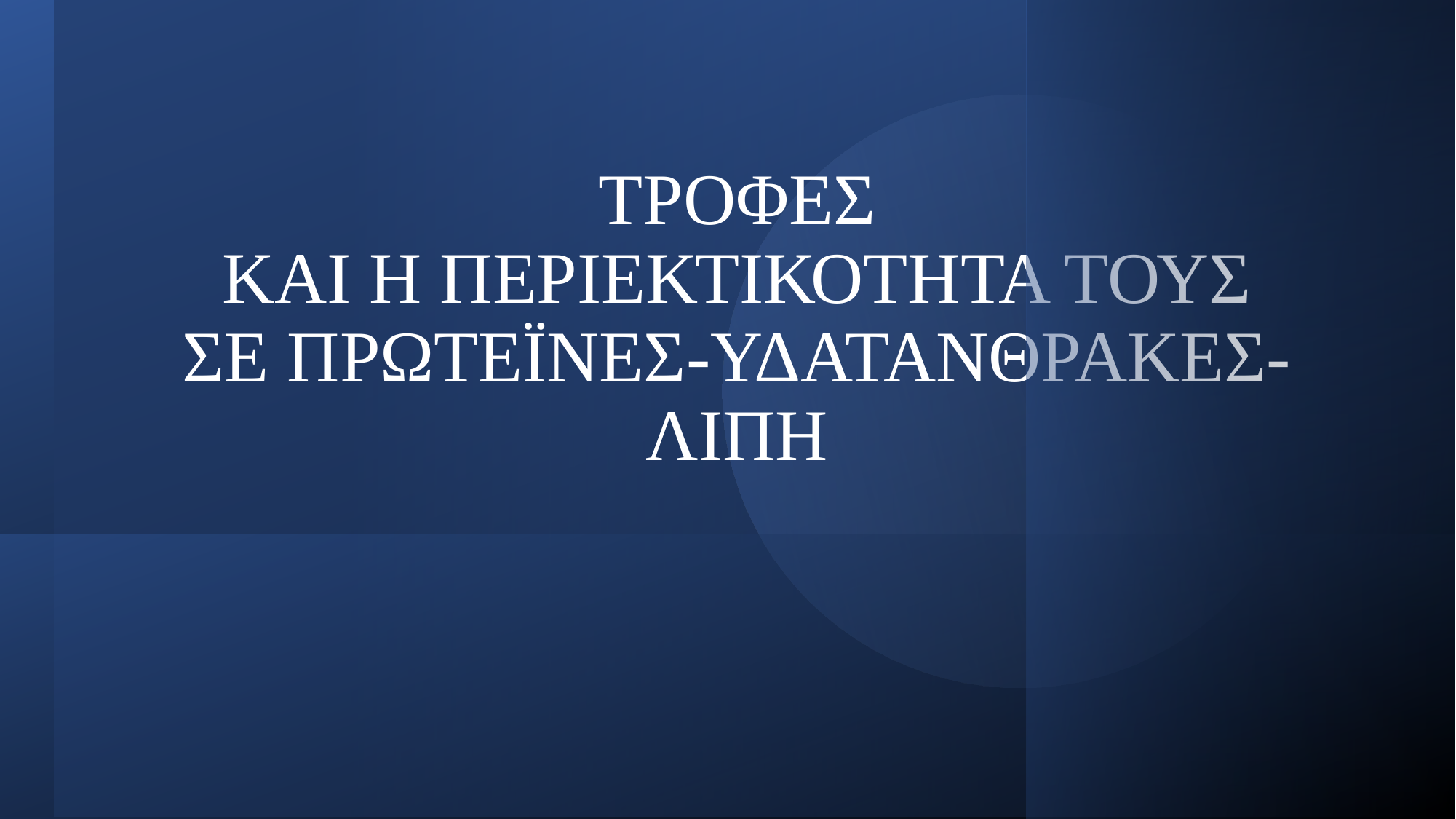

# ΤΡΟΦΕΣ ΚΑΙ Η ΠΕΡΙΕΚΤΙΚΟΤΗΤΑ ΤΟΥΣ ΣΕ ΠΡΩΤΕΪΝΕΣ-ΥΔΑΤΑΝΘΡΑΚΕΣ-ΛΙΠΗ